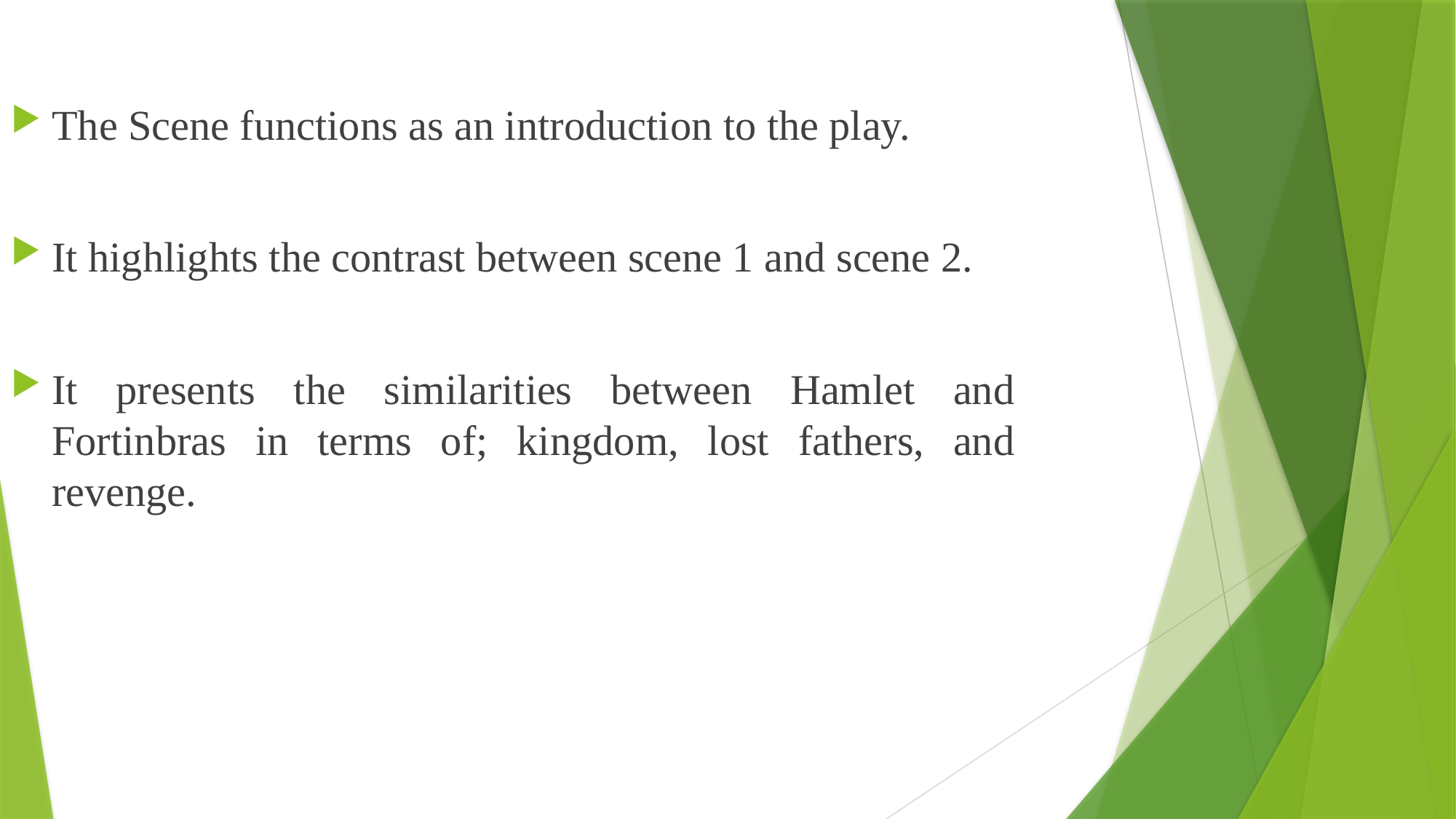

The Scene functions as an introduction to the play.

It highlights the contrast between scene 1 and scene 2.

It presents the similarities between Hamlet and Fortinbras in terms of; kingdom, lost fathers, and revenge.